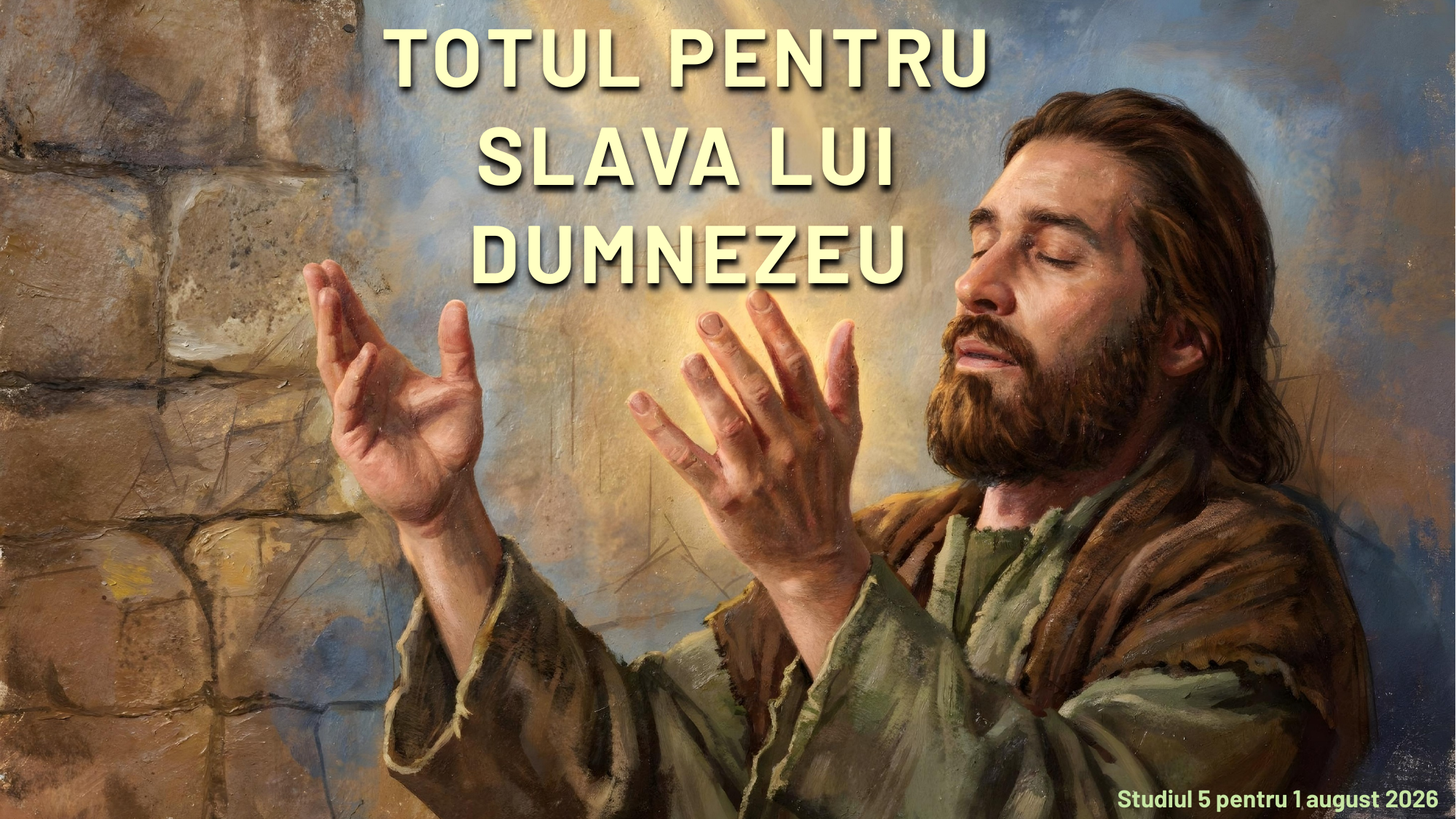

TOTUL PENTRU SLAVA LUI DUMNEZEU
Studiul 5 pentru 1 august 2026